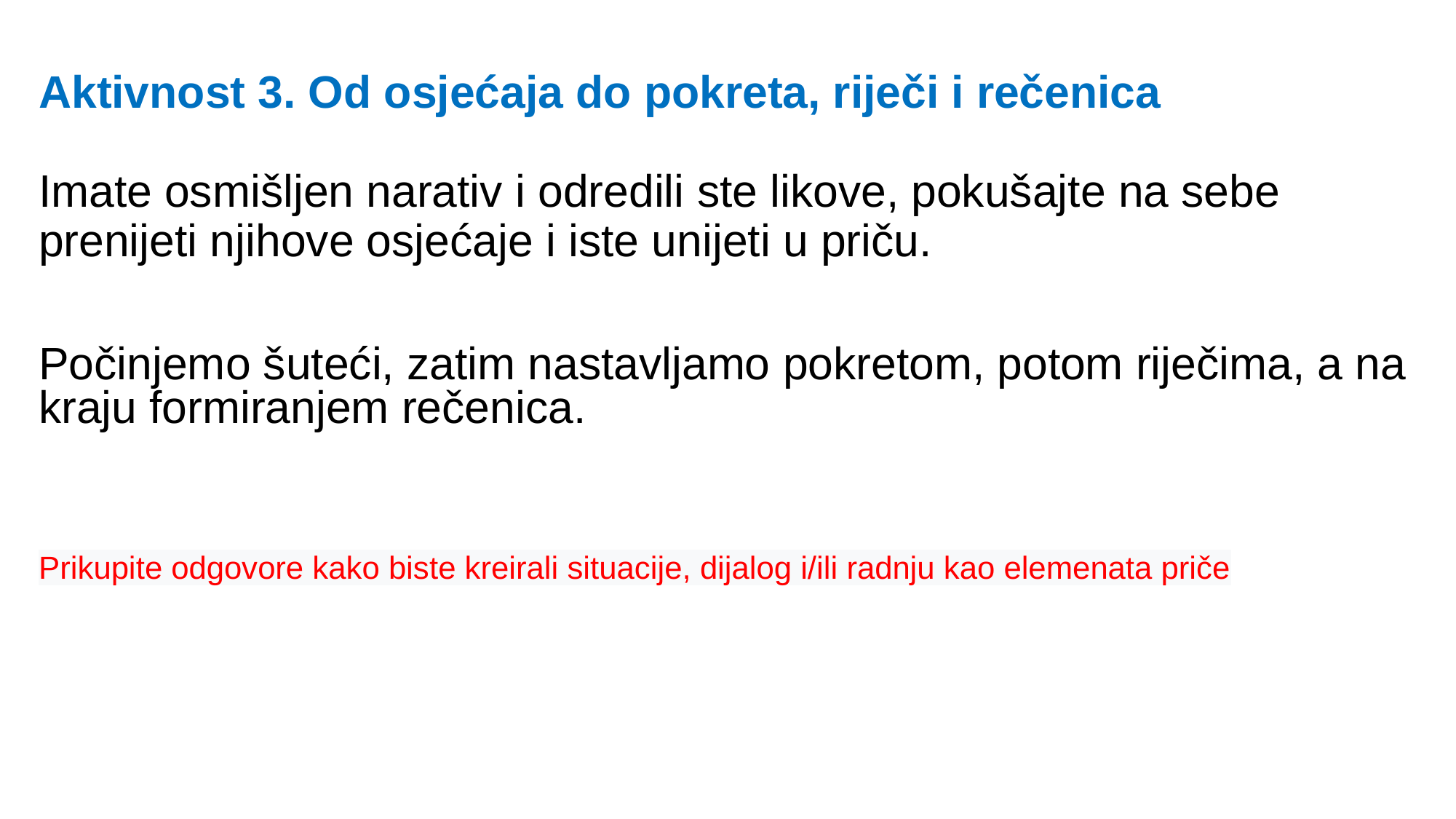

# Aktivnost 3. Od osjećaja do pokreta, riječi i rečenica
Imate osmišljen narativ i odredili ste likove, pokušajte na sebe prenijeti njihove osjećaje i iste unijeti u priču.

Počinjemo šuteći, zatim nastavljamo pokretom, potom riječima, a na kraju formiranjem rečenica.

Prikupite odgovore kako biste kreirali situacije, dijalog i/ili radnju kao elemenata priče